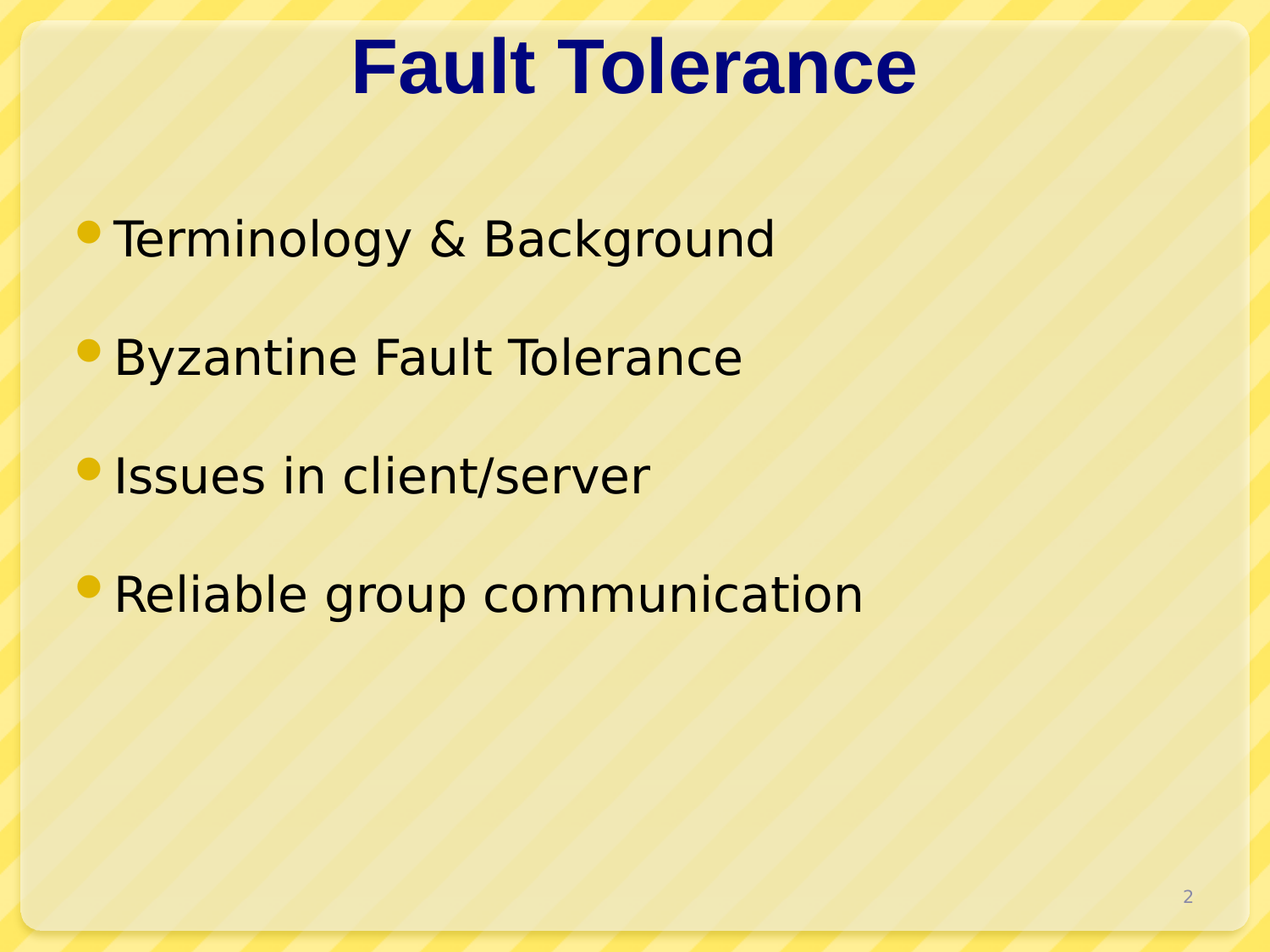

# Fault Tolerance
Terminology & Background

Byzantine Fault Tolerance

Issues in client/server

Reliable group communication

2